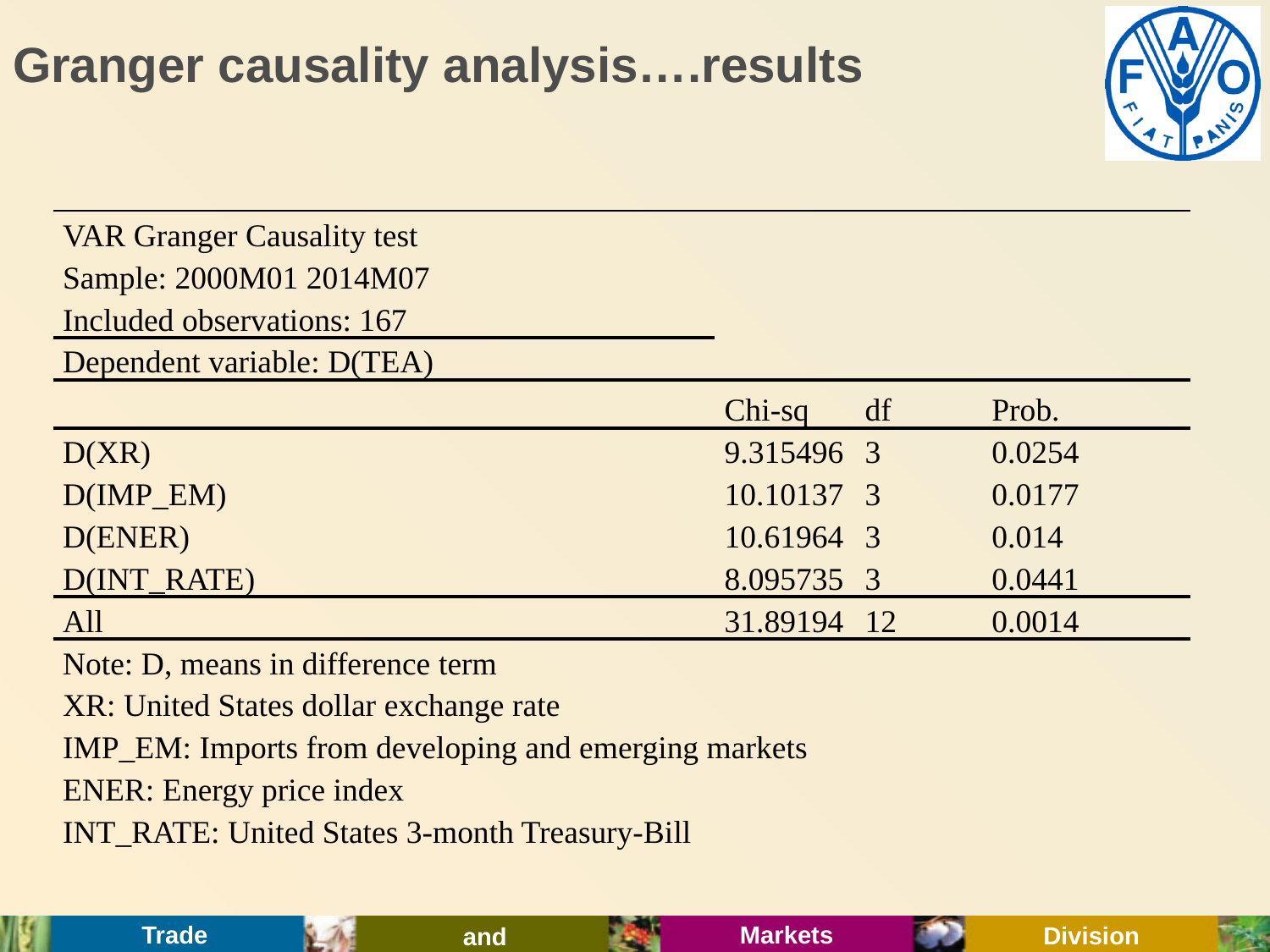

# Granger causality analysis….results
| VAR Granger Causality test |  |  |  |
| --- | --- | --- | --- |
| Sample: 2000M01 2014M07 |  |  |  |
| Included observations: 167 |  |  |  |
| Dependent variable: D(TEA) |  |  |  |
|  | Chi-sq | df | Prob. |
| D(XR) | 9.315496 | 3 | 0.0254 |
| D(IMP\_EM) | 10.10137 | 3 | 0.0177 |
| D(ENER) | 10.61964 | 3 | 0.014 |
| D(INT\_RATE) | 8.095735 | 3 | 0.0441 |
| All | 31.89194 | 12 | 0.0014 |
| Note: D, means in difference term |  |  |  |
| XR: United States dollar exchange rate |  |  |  |
| IMP\_EM: Imports from developing and emerging markets |  |  |  |
| ENER: Energy price index |  |  |  |
| INT\_RATE: United States 3-month Treasury-Bill |  |  |  |